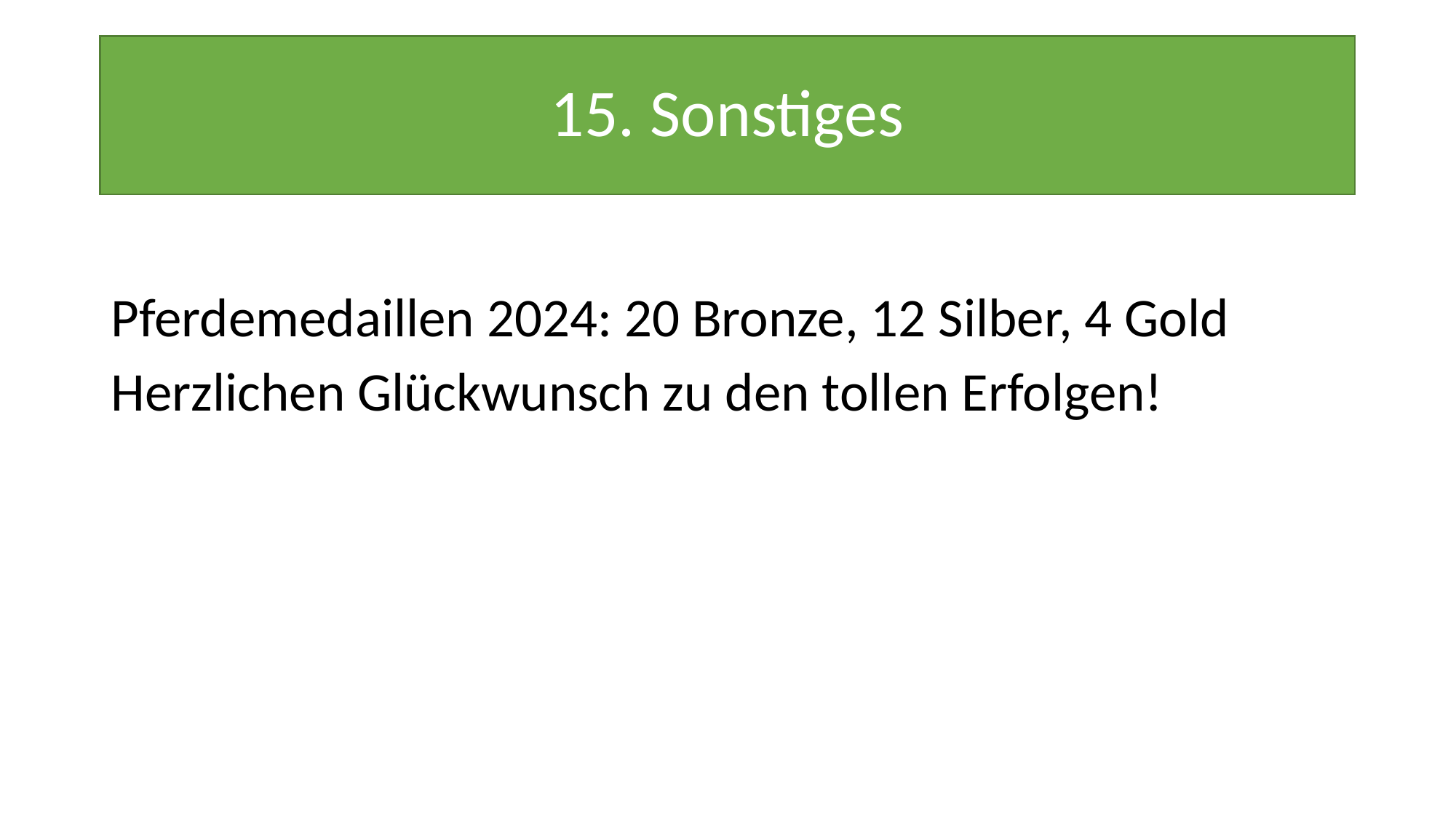

# 15. Sonstiges

Pferdemedaillen 2024: 20 Bronze, 12 Silber, 4 Gold
Herzlichen Glückwunsch zu den tollen Erfolgen!